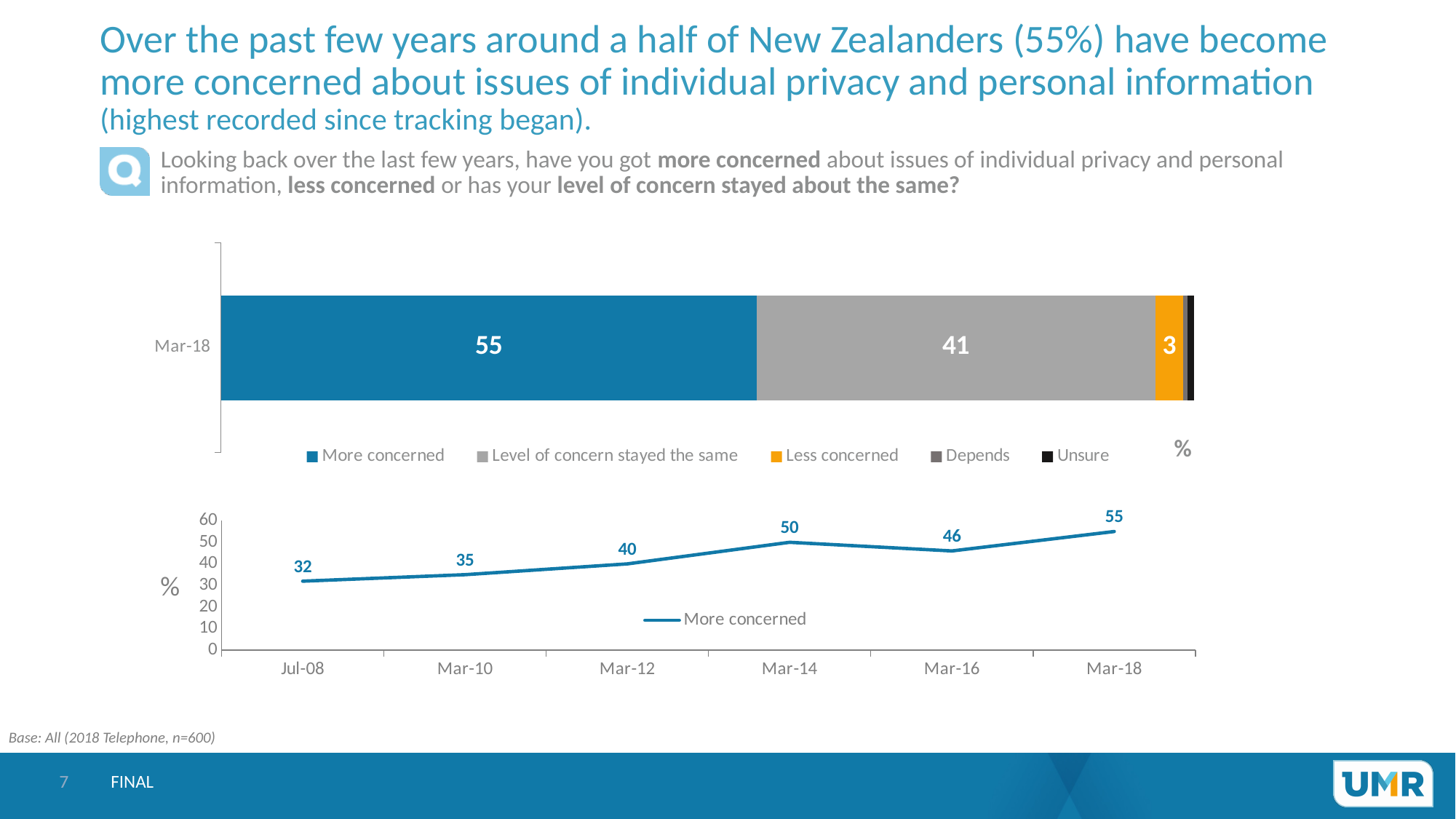

# Over the past few years around a half of New Zealanders (55%) have become more concerned about issues of individual privacy and personal information (highest recorded since tracking began).
Looking back over the last few years, have you got more concerned about issues of individual privacy and personal information, less concerned or has your level of concern stayed about the same?

### Chart

| Category | More concerned | Level of concern stayed the same | Less concerned | Depends | Unsure |
|---|---|---|---|---|---|
| 43160 | 55.02983591876 | 40.952055682 | 2.894266461157 | 0.4592370164176 | 0.6646049216691 |

### Chart

| Category | More concerned |
|---|---|
| 39630 | 32.0 |
| 40238 | 35.0 |
| 40969 | 40.0 |
| 41699 | 50.0 |
| 42430 | 46.0 |
| 43160 | 55.0 |
%
Base: All (2018 Telephone, n=600)
FINAL